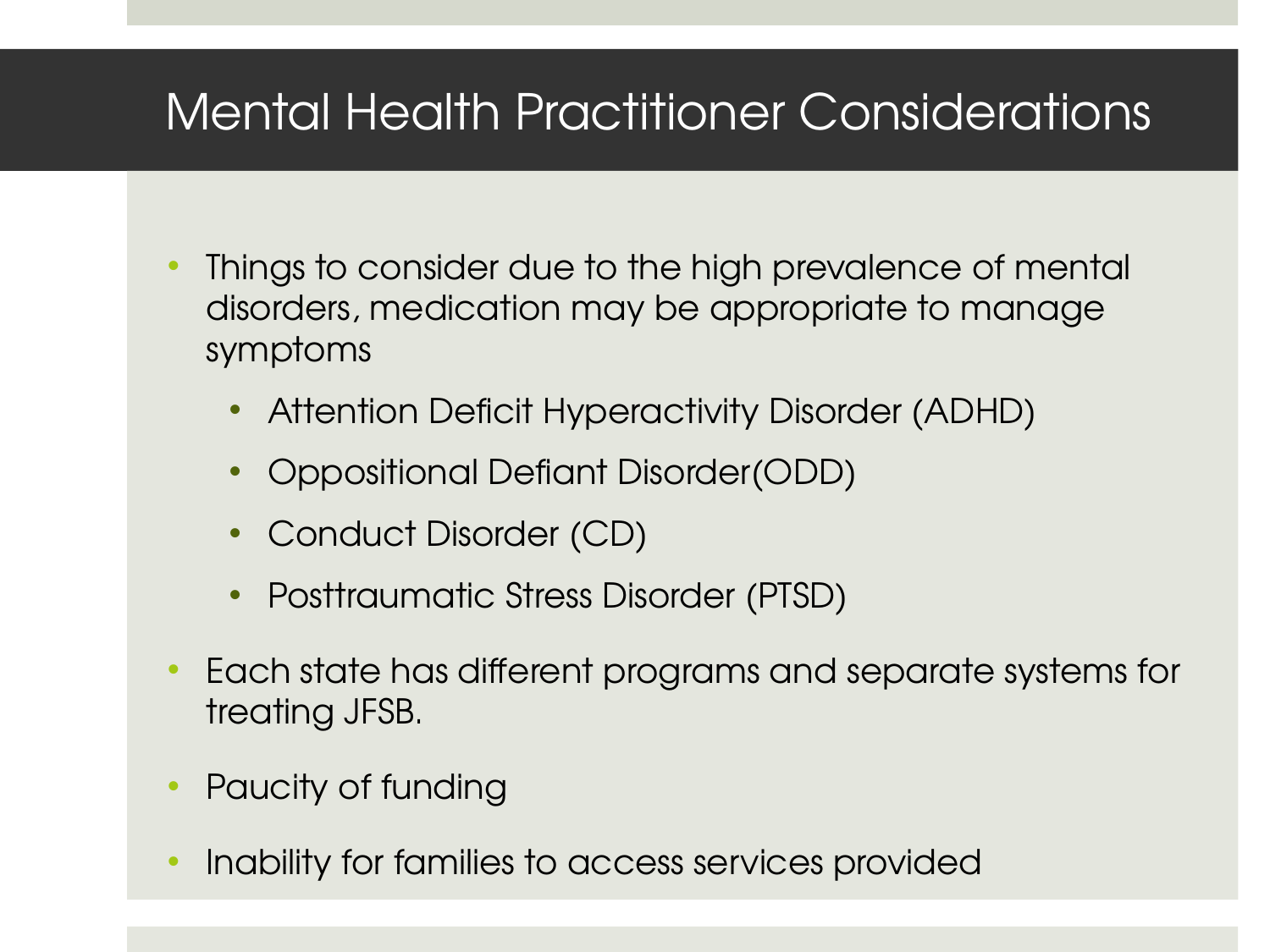

# Mental Health Practitioner Considerations

Things to consider due to the high prevalence of mental disorders, medication may be appropriate to manage symptoms
Attention Deficit Hyperactivity Disorder (ADHD)
Oppositional Defiant Disorder(ODD)
Conduct Disorder (CD)
Posttraumatic Stress Disorder (PTSD)
Each state has different programs and separate systems for treating JFSB.
Paucity of funding
Inability for families to access services provided